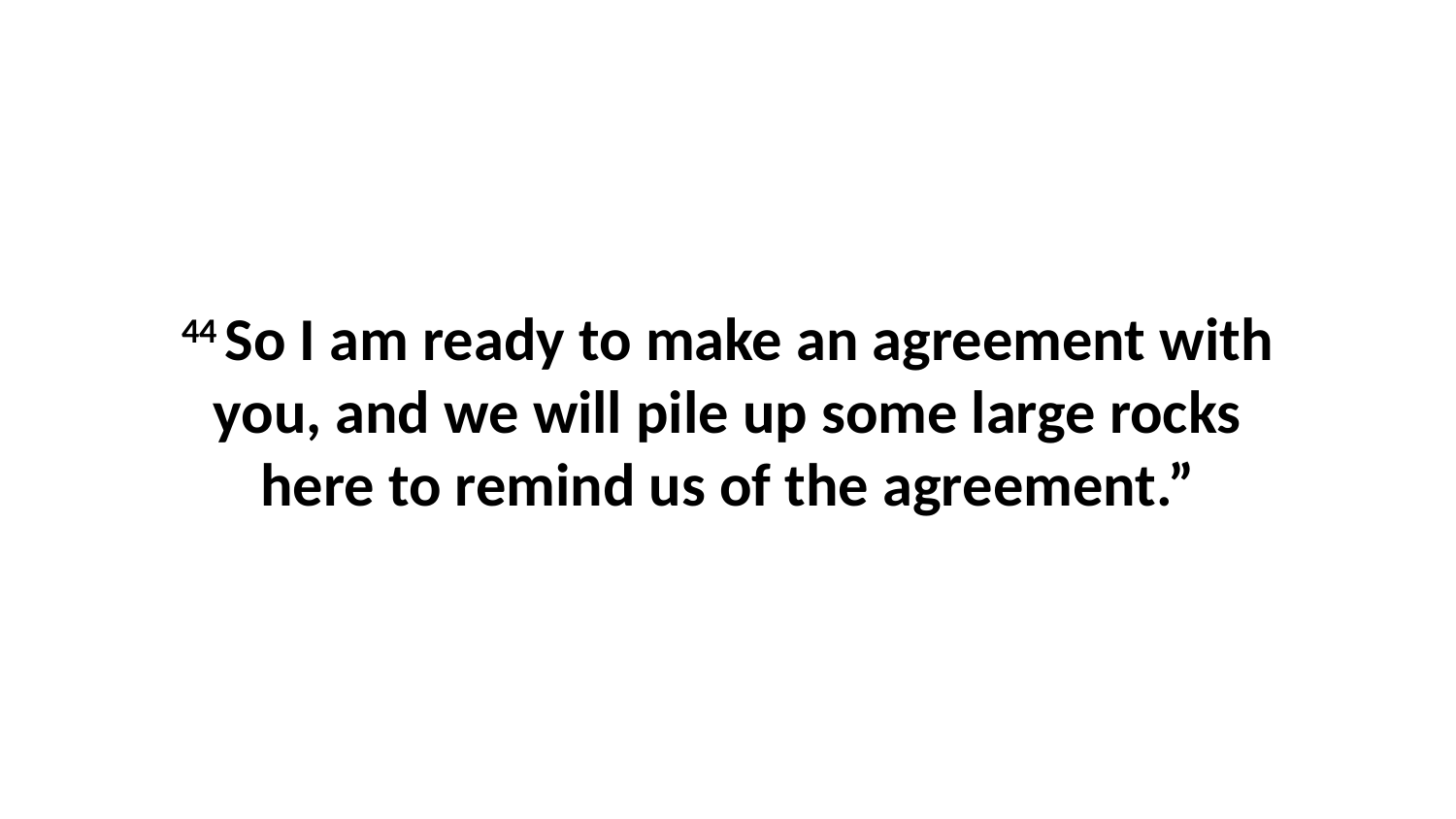

44 So I am ready to make an agreement with you, and we will pile up some large rocks here to remind us of the agreement.”